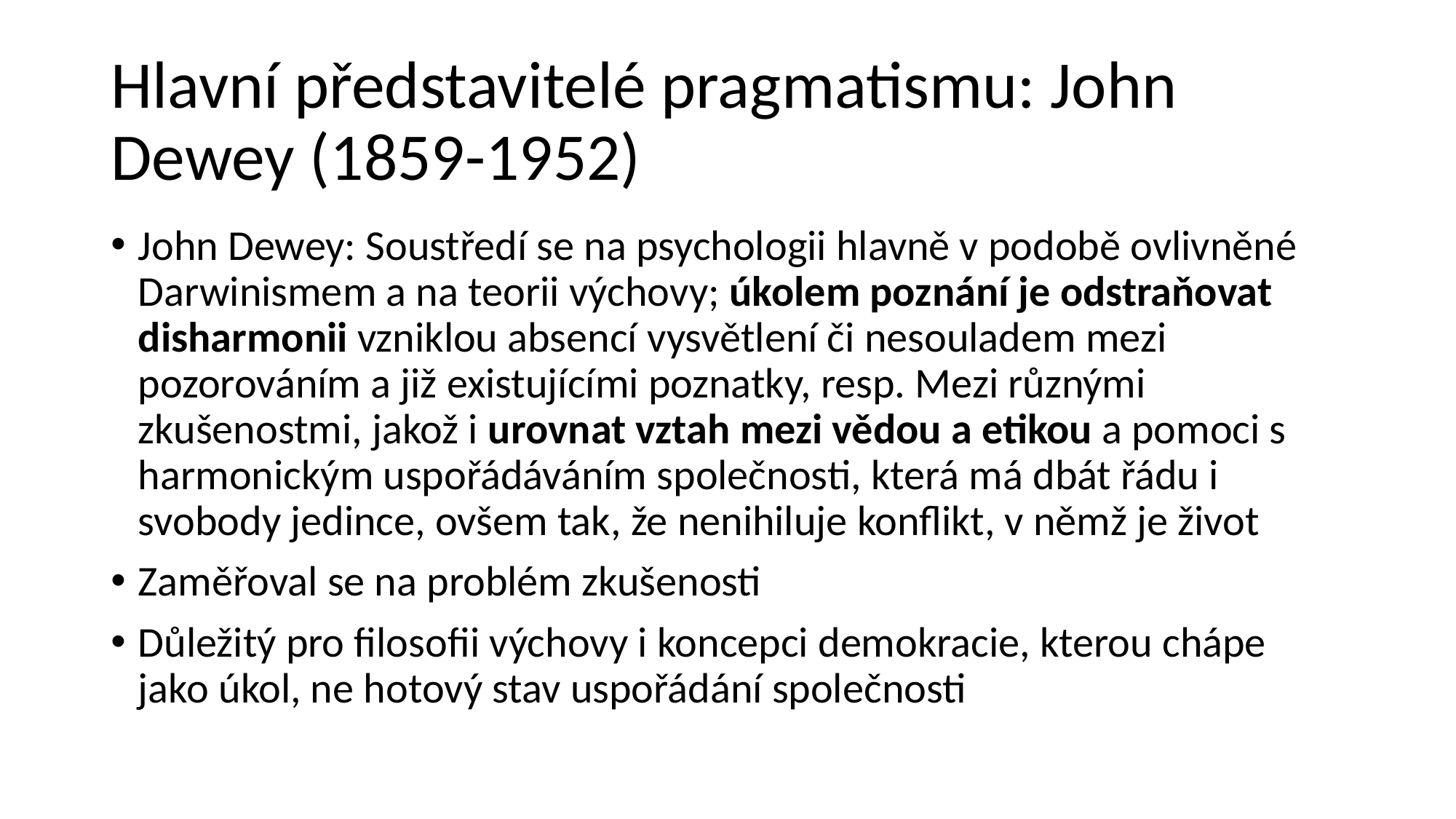

# Hlavní představitelé pragmatismu: John Dewey (1859-1952)
John Dewey: Soustředí se na psychologii hlavně v podobě ovlivněné Darwinismem a na teorii výchovy; úkolem poznání je odstraňovat disharmonii vzniklou absencí vysvětlení či nesouladem mezi pozorováním a již existujícími poznatky, resp. Mezi různými zkušenostmi, jakož i urovnat vztah mezi vědou a etikou a pomoci s harmonickým uspořádáváním společnosti, která má dbát řádu i svobody jedince, ovšem tak, že nenihiluje konflikt, v němž je život
Zaměřoval se na problém zkušenosti
Důležitý pro filosofii výchovy i koncepci demokracie, kterou chápe jako úkol, ne hotový stav uspořádání společnosti